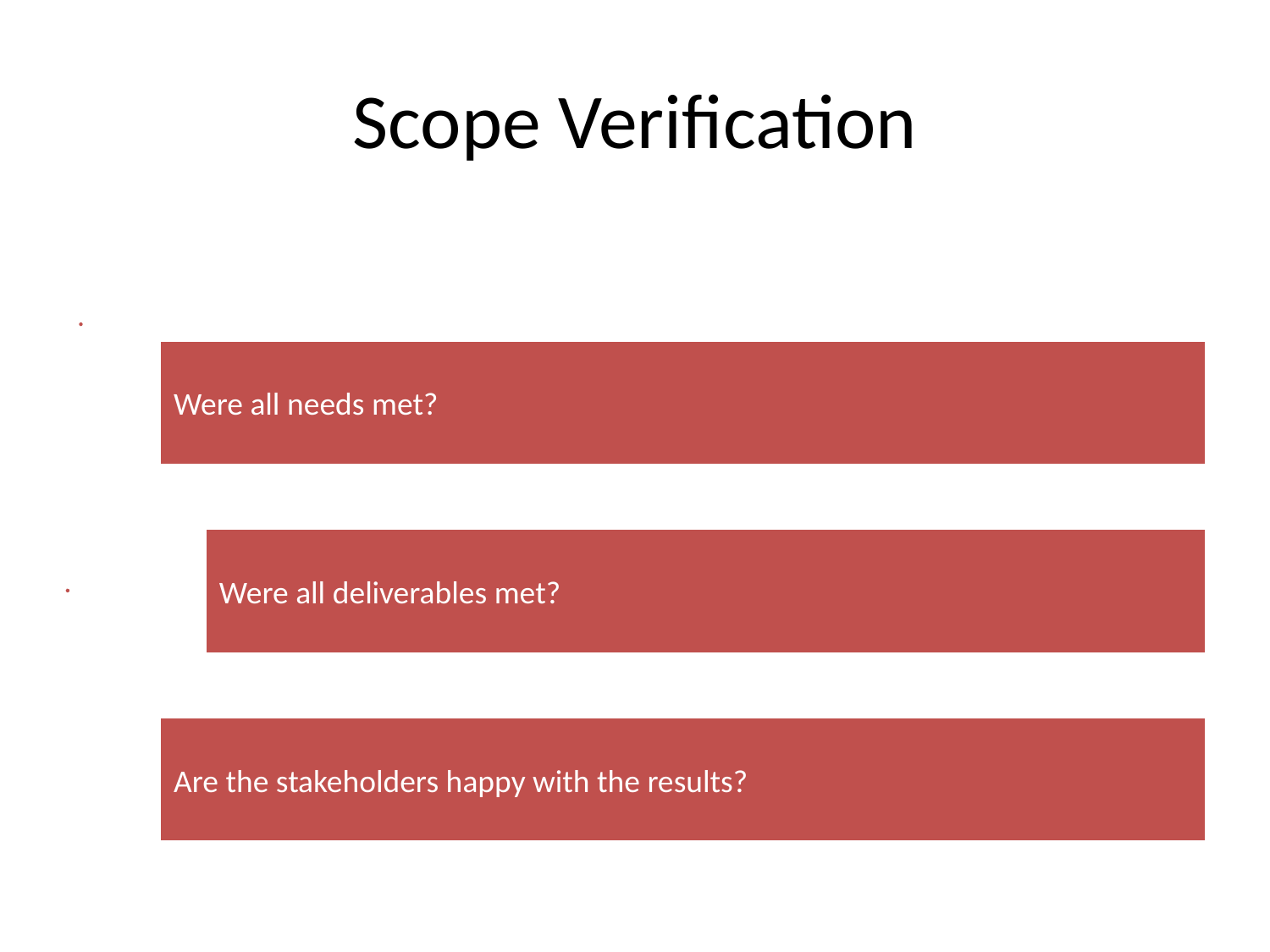

# Scope Verification
Were all needs met?
Were all deliverables met?
Are the stakeholders happy with the results?